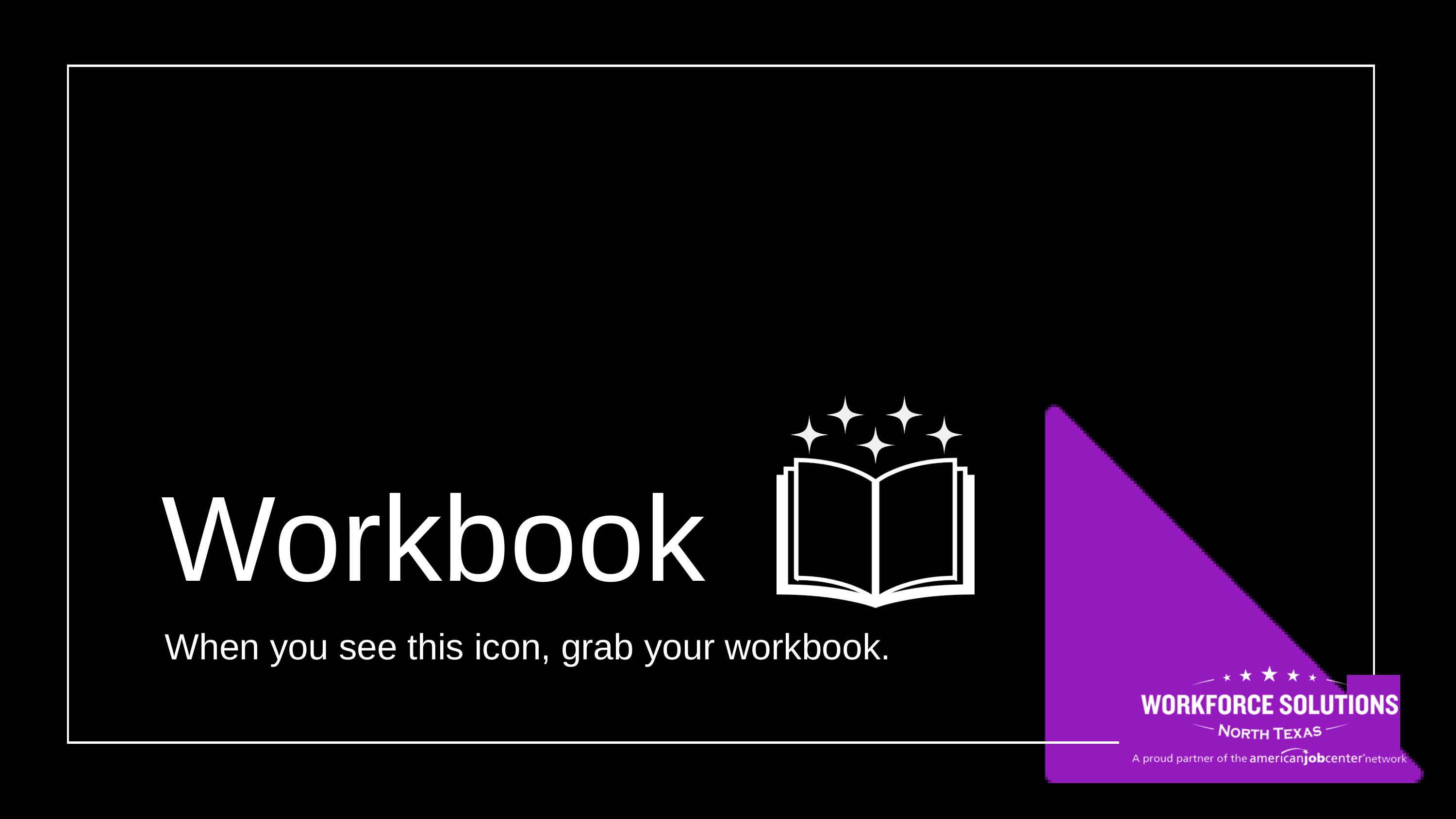

Workbook
When you see this icon, grab your workbook.